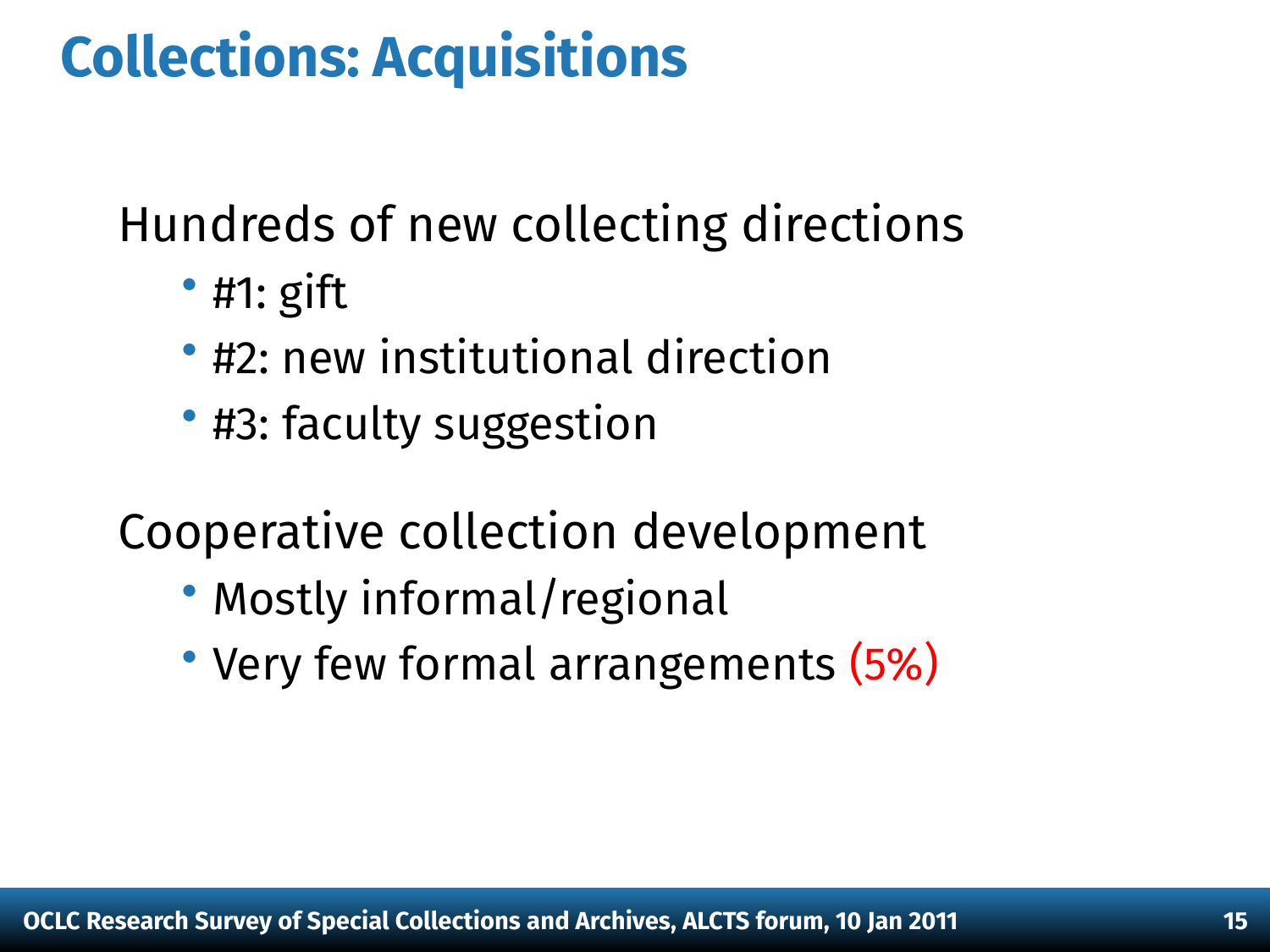

# Collections: Acquisitions

Hundreds of new collecting directions
#1: gift
#2: new institutional direction
#3: faculty suggestion

Cooperative collection development
Mostly informal/regional
Very few formal arrangements (5%)